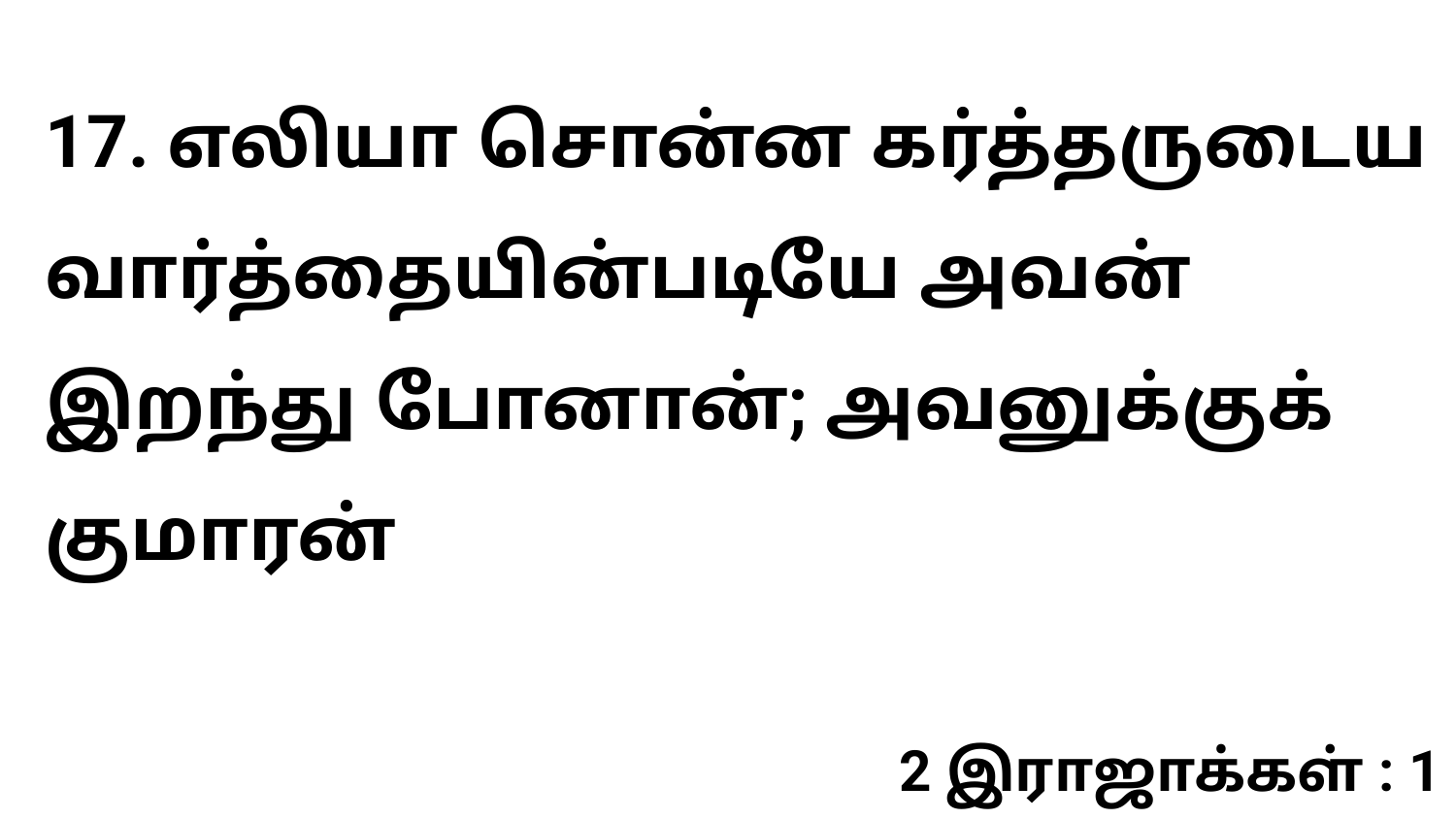

17. எலியா சொன்ன கர்த்தருடைய வார்த்தையின்படியே அவன் இறந்து போனான்; அவனுக்குக் குமாரன்
2 இராஜாக்கள் : 1